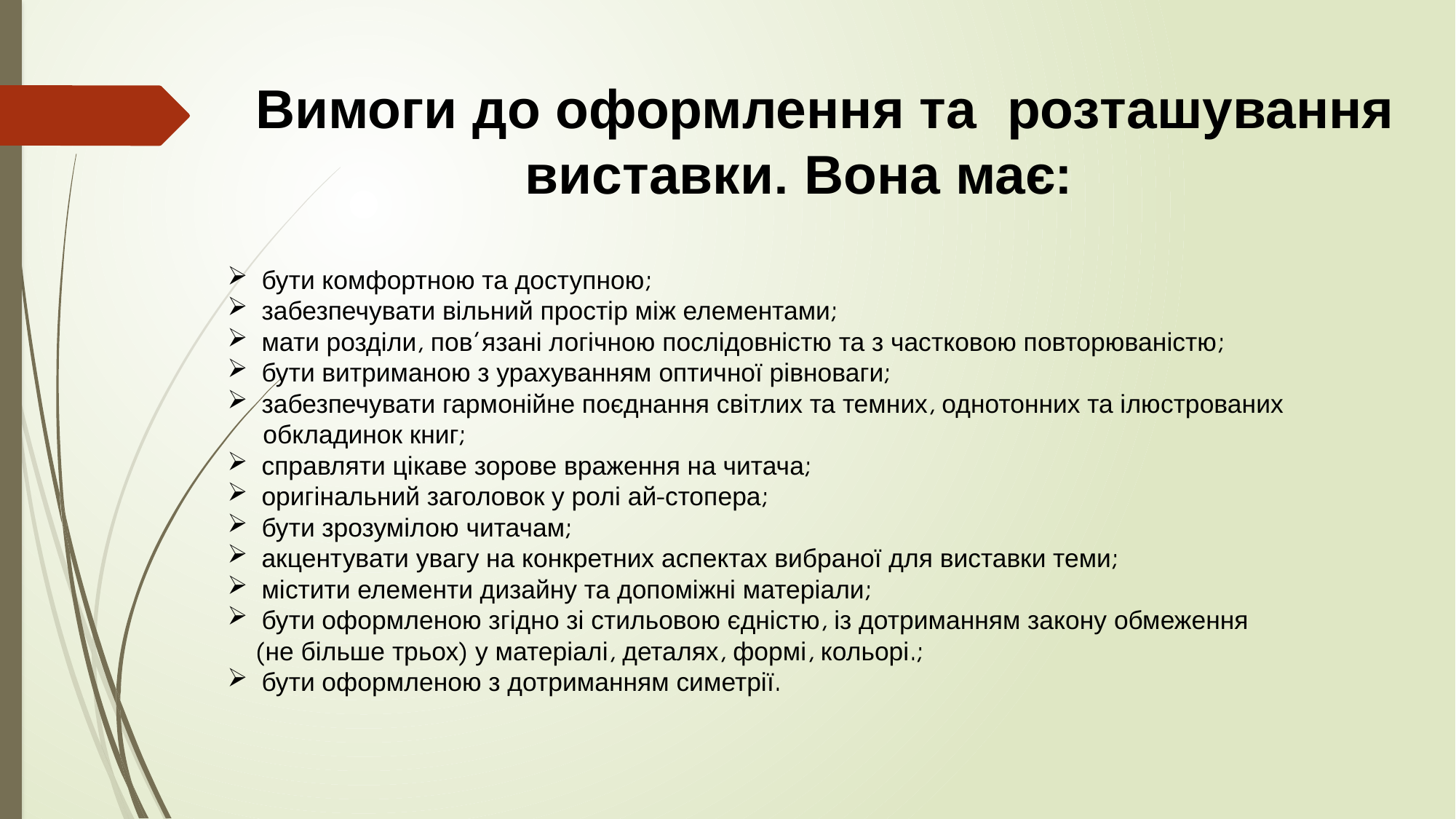

Вимоги до оформлення та  розташування виставки. Вона має:

бути комфортною та доступною;
забезпечувати вільний простір між елементами;
мати розділи, пов’язані логічною послідовністю та з частковою повторюваністю;
бути витриманою з урахуванням оптичної рівноваги;
забезпечувати гармонійне поєднання світлих та темних, однотонних та ілюстрованих
     обкладинок книг;
справляти цікаве зорове враження на читача;
оригінальний заголовок у ролі ай-стопера;
бути зрозумілою читачам;
акцентувати увагу на конкретних аспектах вибраної для виставки теми;
містити елементи дизайну та допоміжні матеріали;
бути оформленою згідно зі стильовою єдністю, із дотриманням закону обмеження
    (не більше трьох) у матеріалі, деталях, формі, кольорі.;
бути оформленою з дотриманням симетрії.